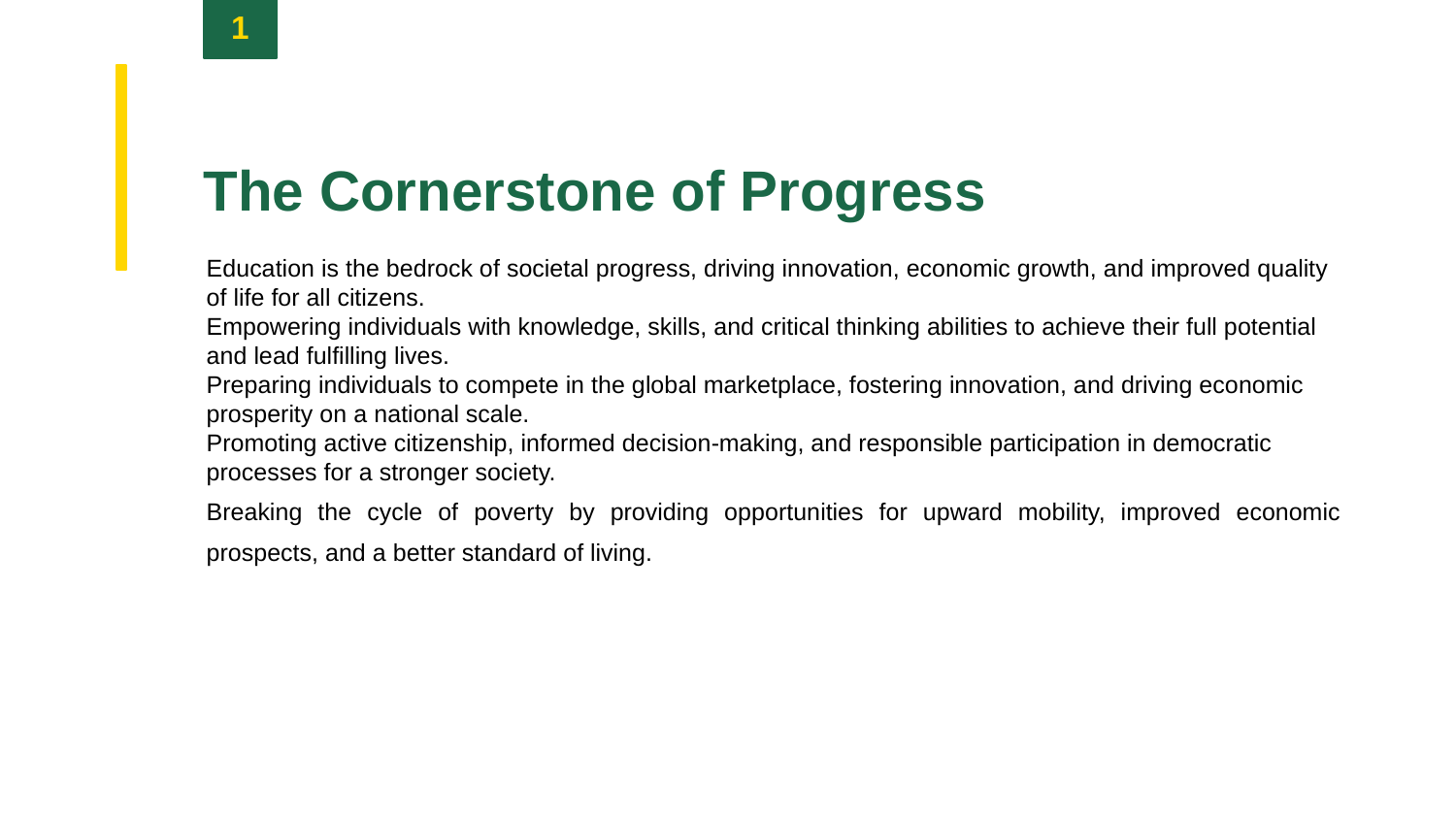

1

The Cornerstone of Progress
Education is the bedrock of societal progress, driving innovation, economic growth, and improved quality of life for all citizens.
Empowering individuals with knowledge, skills, and critical thinking abilities to achieve their full potential and lead fulfilling lives.
Preparing individuals to compete in the global marketplace, fostering innovation, and driving economic prosperity on a national scale.
Promoting active citizenship, informed decision-making, and responsible participation in democratic processes for a stronger society.
Breaking the cycle of poverty by providing opportunities for upward mobility, improved economic prospects, and a better standard of living.